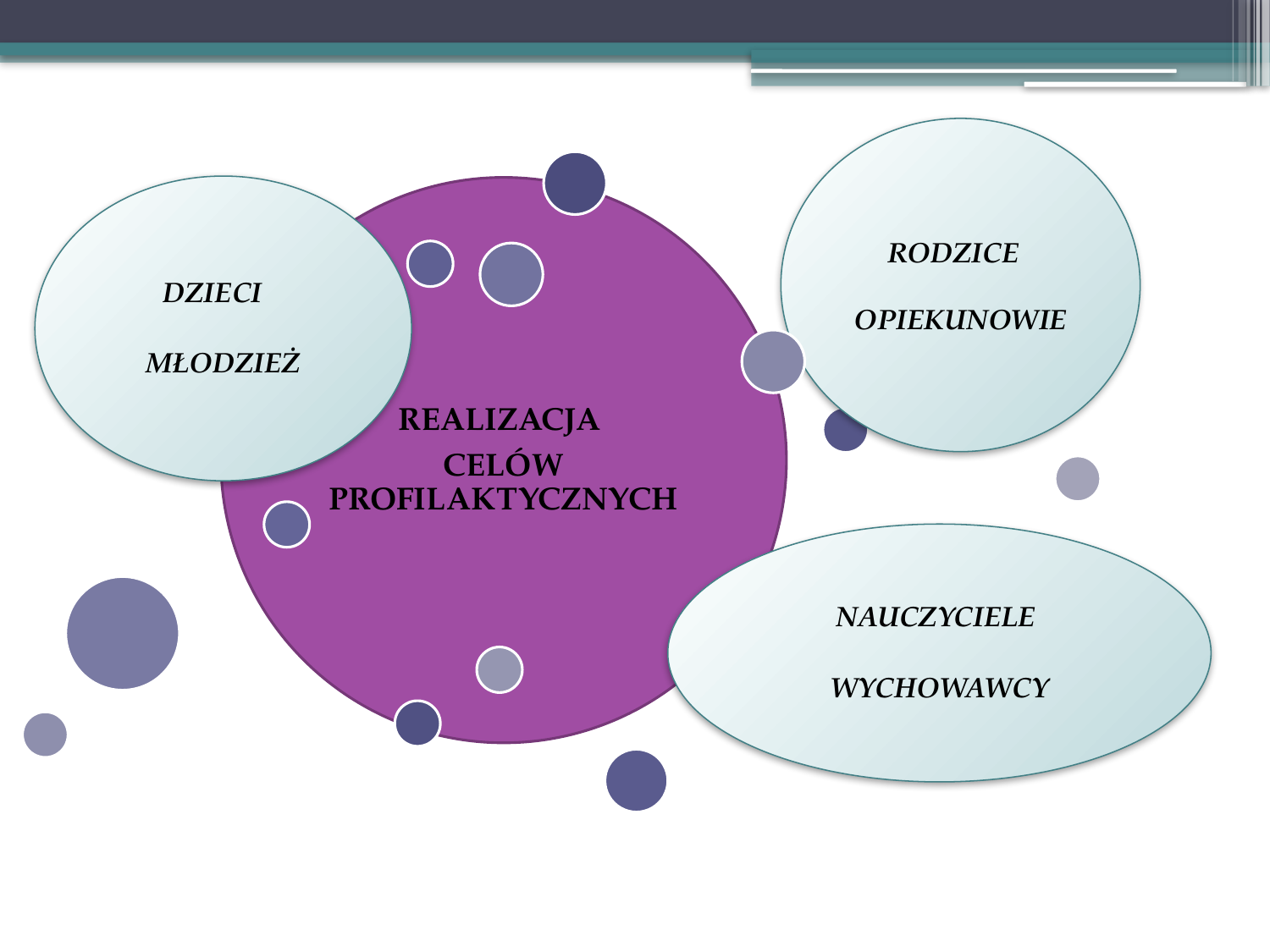

REALIZACJA
CELÓW PROFILAKTYCZNYCH
DZIECI
                      MŁODZIEŻ
RODZICE
             OPIEKUNOWIE
NAUCZYCIELE
                           WYCHOWAWCY